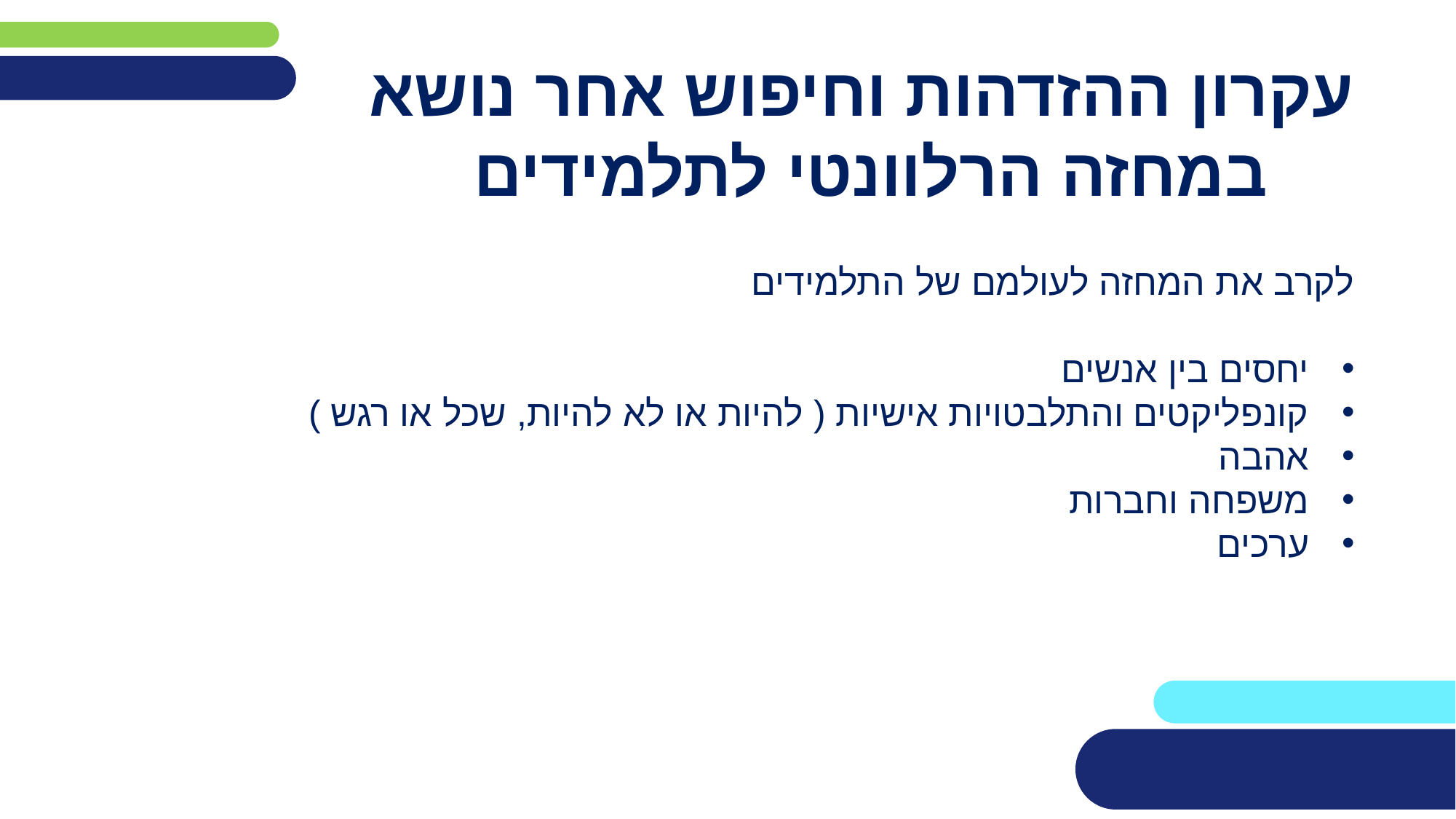

# עקרון ההזדהות וחיפוש אחר נושא במחזה הרלוונטי לתלמידים

לקרב את המחזה לעולמם של התלמידים

יחסים בין אנשים
קונפליקטים והתלבטויות אישיות ( להיות או לא להיות, שכל או רגש )
אהבה
משפחה וחברות
ערכים